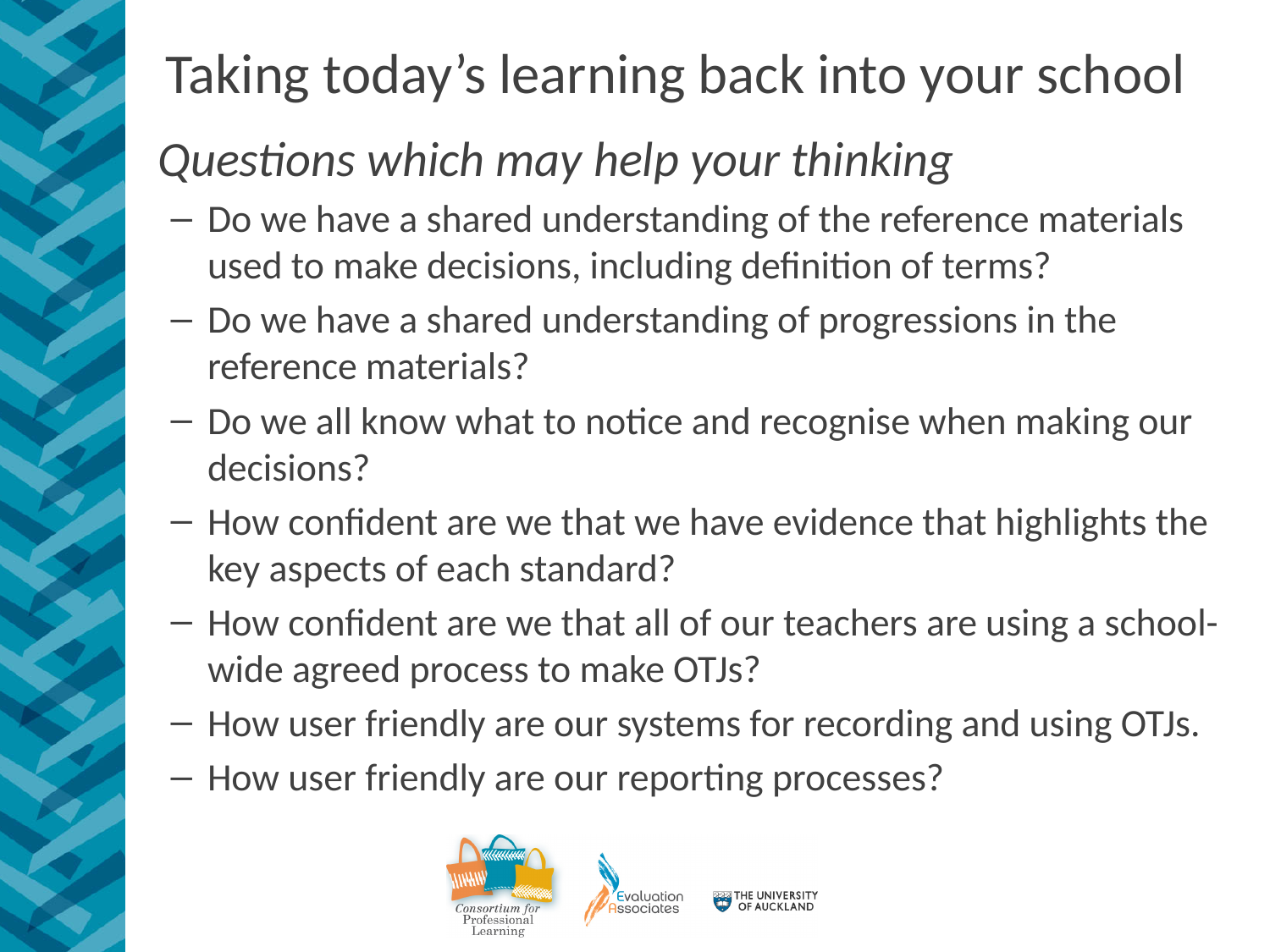

# Taking today’s learning back into your school
Questions which may help your thinking
Do we have a shared understanding of the reference materials used to make decisions, including definition of terms?
Do we have a shared understanding of progressions in the reference materials?
Do we all know what to notice and recognise when making our decisions?
How confident are we that we have evidence that highlights the key aspects of each standard?
How confident are we that all of our teachers are using a school-wide agreed process to make OTJs?
How user friendly are our systems for recording and using OTJs.
How user friendly are our reporting processes?